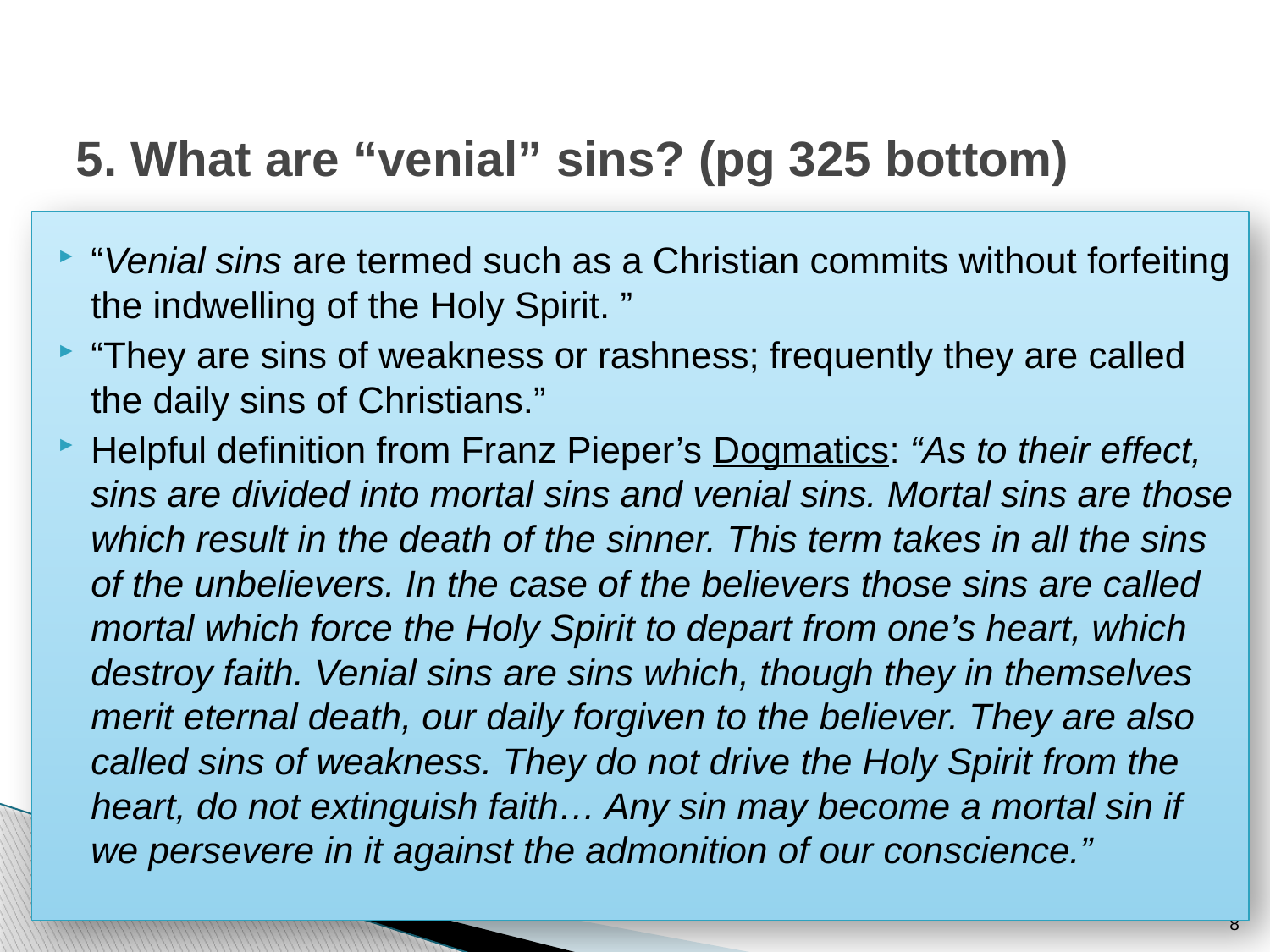

# 5. What are “venial” sins? (pg 325 bottom)
“Venial sins are termed such as a Christian commits without forfeiting the indwelling of the Holy Spirit. ”
“They are sins of weakness or rashness; frequently they are called the daily sins of Christians.”
Helpful definition from Franz Pieper’s Dogmatics: “As to their effect, sins are divided into mortal sins and venial sins. Mortal sins are those which result in the death of the sinner. This term takes in all the sins of the unbelievers. In the case of the believers those sins are called mortal which force the Holy Spirit to depart from one’s heart, which destroy faith. Venial sins are sins which, though they in themselves merit eternal death, our daily forgiven to the believer. They are also called sins of weakness. They do not drive the Holy Spirit from the heart, do not extinguish faith… Any sin may become a mortal sin if we persevere in it against the admonition of our conscience.”

8